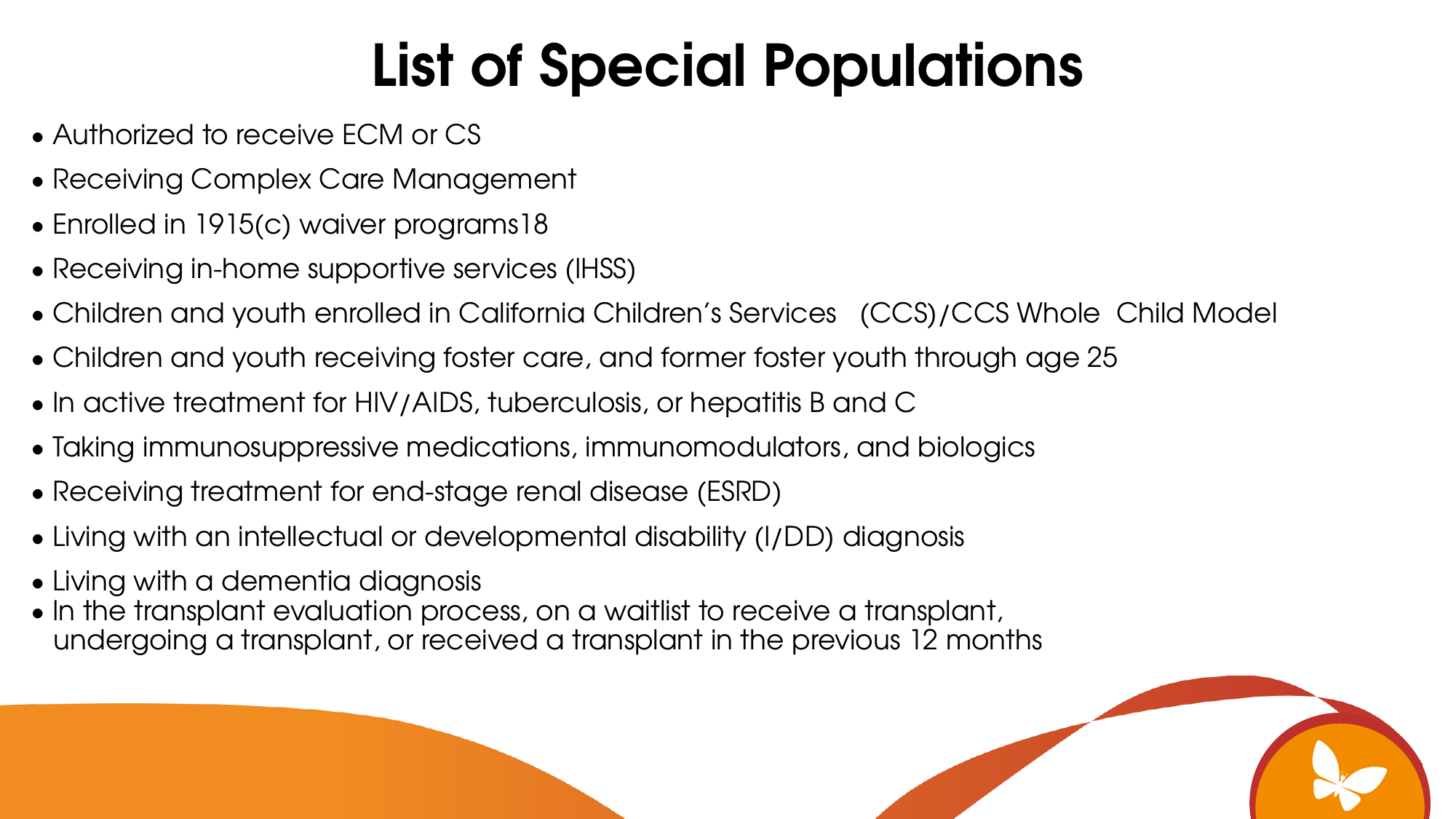

List of Special Populations
• Authorized to receive ECM or CS
• Receiving Complex Care Management
• Enrolled in 1915(c) waiver programs18
• Receiving in-home supportive services (IHSS)
• Children and youth enrolled in California Children’s Services   (CCS)/CCS Whole  Child Model
• Children and youth receiving foster care, and former foster youth through age 25
• In active treatment for HIV/AIDS, tuberculosis, or hepatitis B and C
• Taking immunosuppressive medications, immunomodulators, and biologics
• Receiving treatment for end-stage renal disease (ESRD)
• Living with an intellectual or developmental disability (I/DD) diagnosis
• Living with a dementia diagnosis
• In the transplant evaluation process, on a waitlist to receive a transplant,
   undergoing a transplant, or received a transplant in the previous 12 months